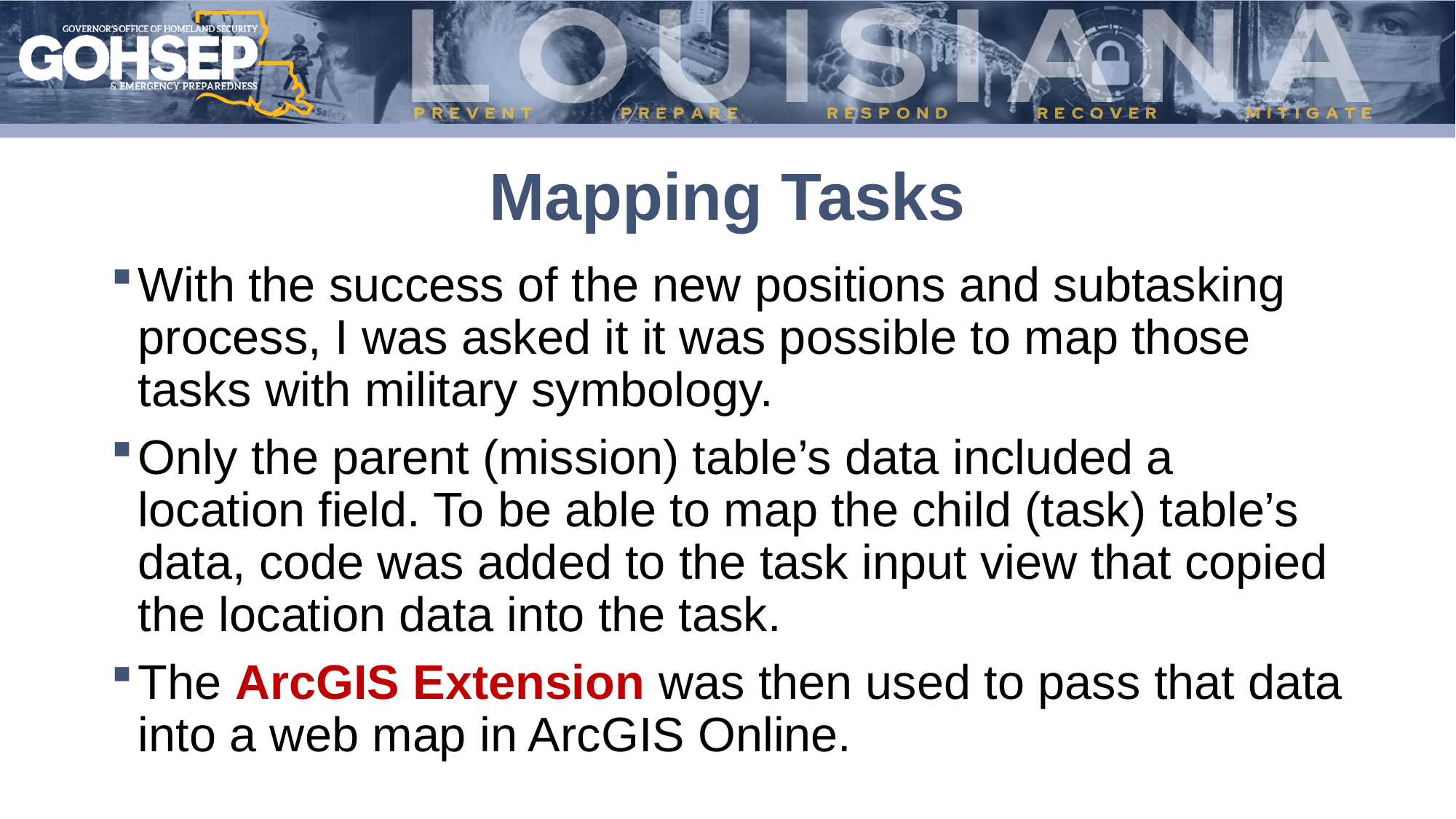

# Mapping Tasks
With the success of the new positions and subtasking process, I was asked it it was possible to map those tasks with military symbology.
Only the parent (mission) table’s data included a location field. To be able to map the child (task) table’s data, code was added to the task input view that copied the location data into the task.
The ArcGIS Extension was then used to pass that data into a web map in ArcGIS Online.